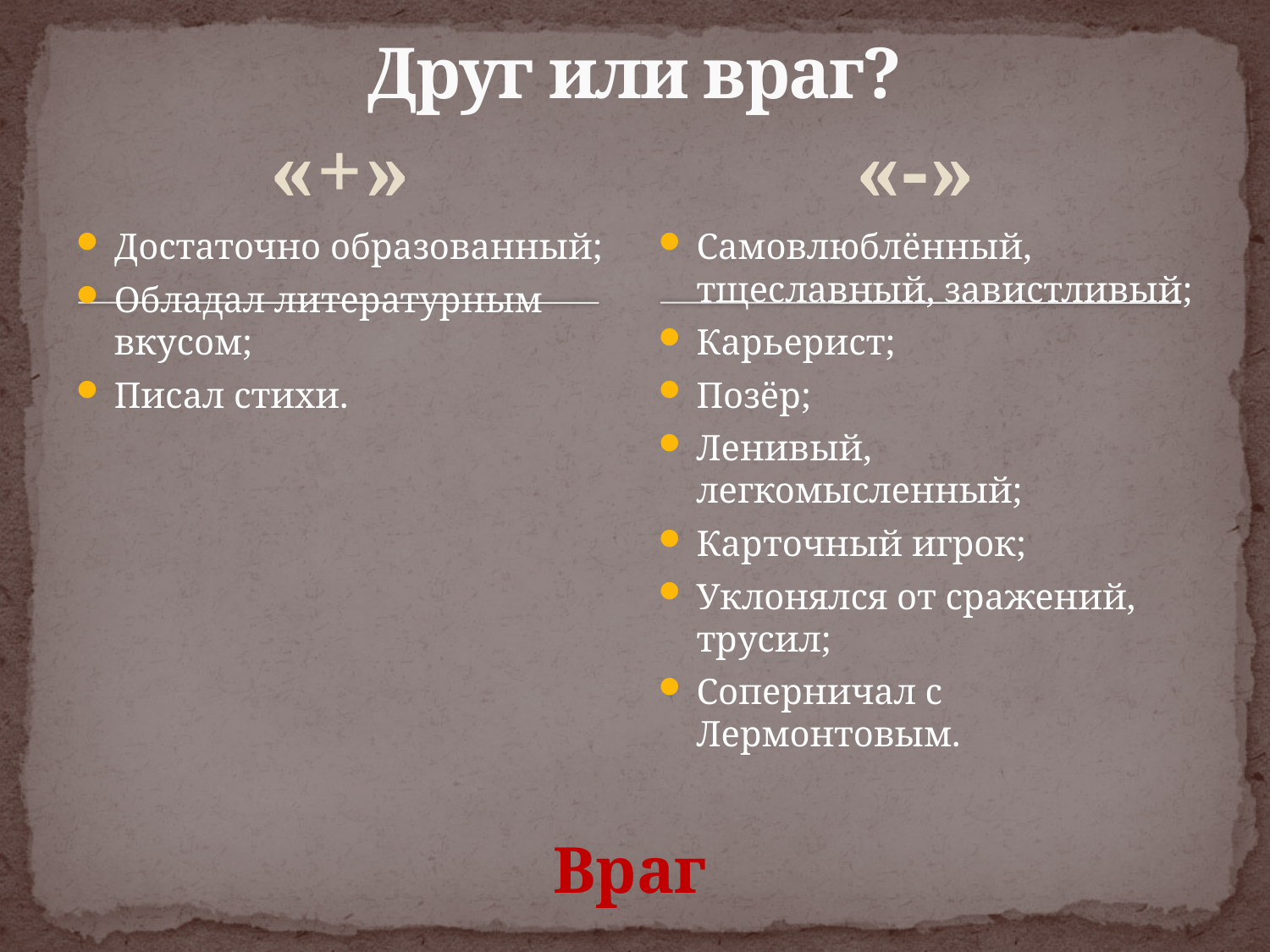

# Друг или враг?
«+»
«-»
Достаточно образованный;
Обладал литературным вкусом;
Писал стихи.
Самовлюблённый, тщеславный, завистливый;
Карьерист;
Позёр;
Ленивый, легкомысленный;
Карточный игрок;
Уклонялся от сражений, трусил;
Соперничал с Лермонтовым.
Враг